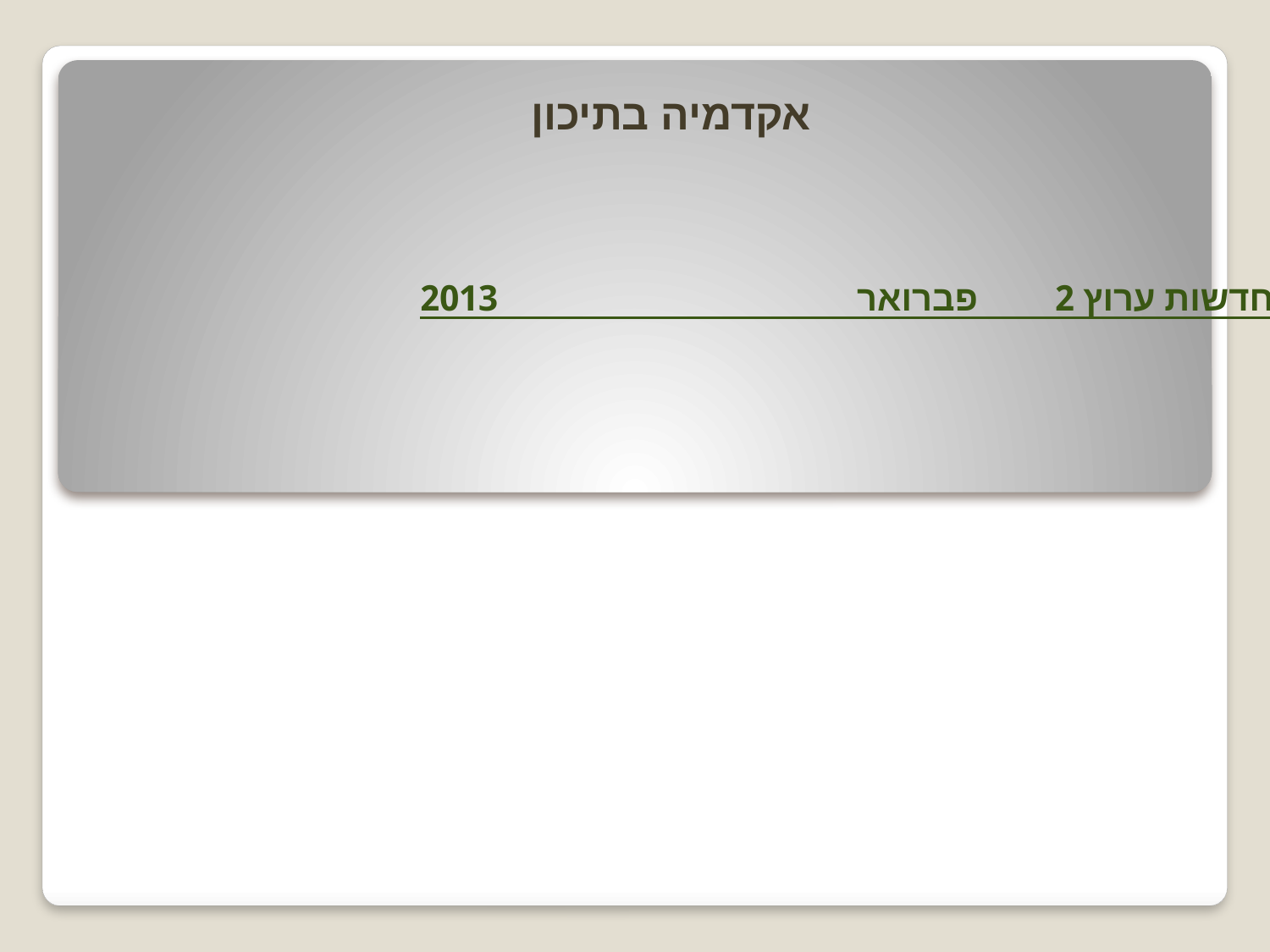

אקדמיה בתיכון
חדשות ערוץ 2 פברואר 2013